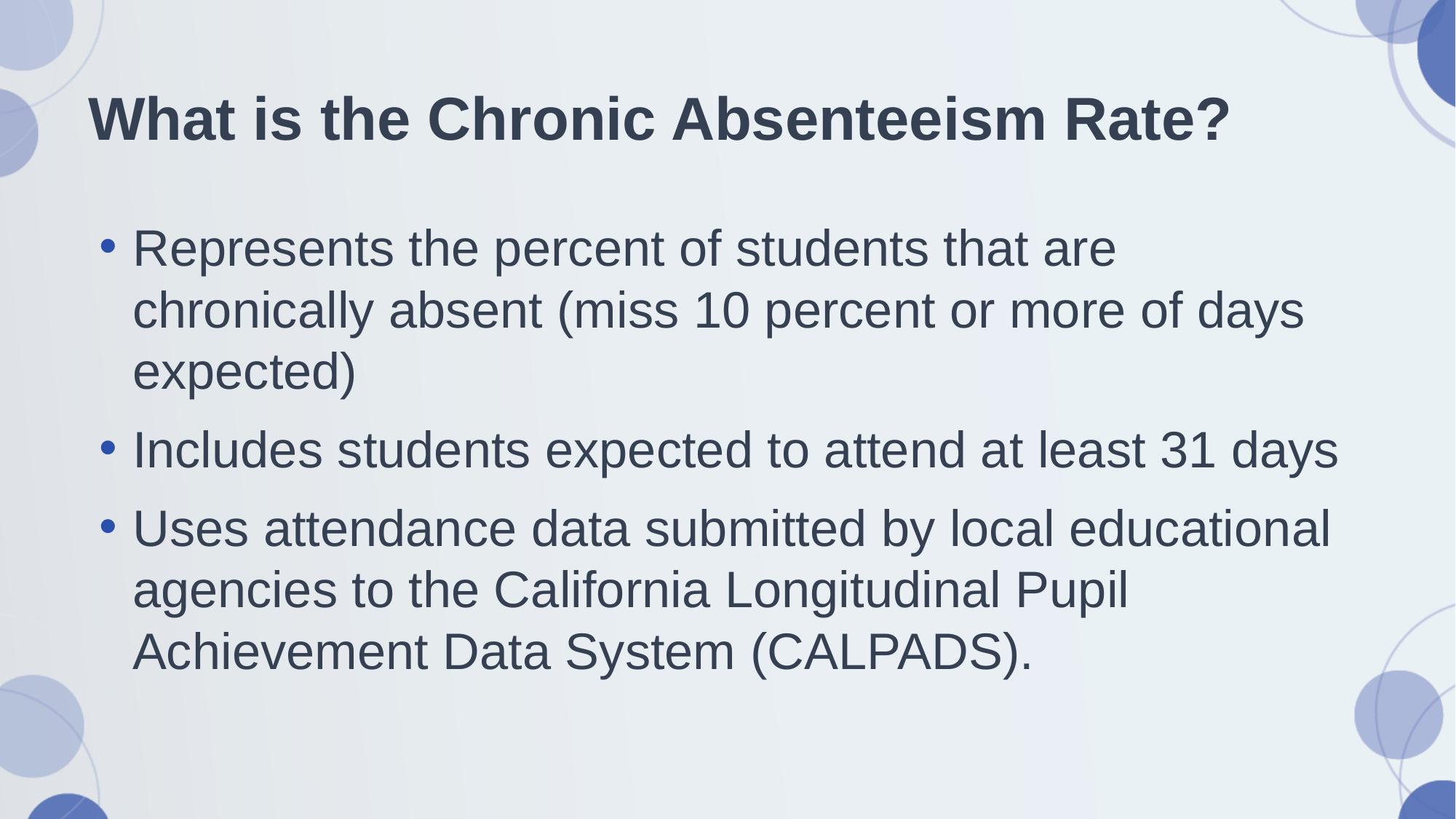

# What is the Chronic Absenteeism Rate?
Represents the percent of students that are chronically absent (miss 10 percent or more of days expected)
Includes students expected to attend at least 31 days
Uses attendance data submitted by local educational agencies to the California Longitudinal Pupil Achievement Data System (CALPADS).